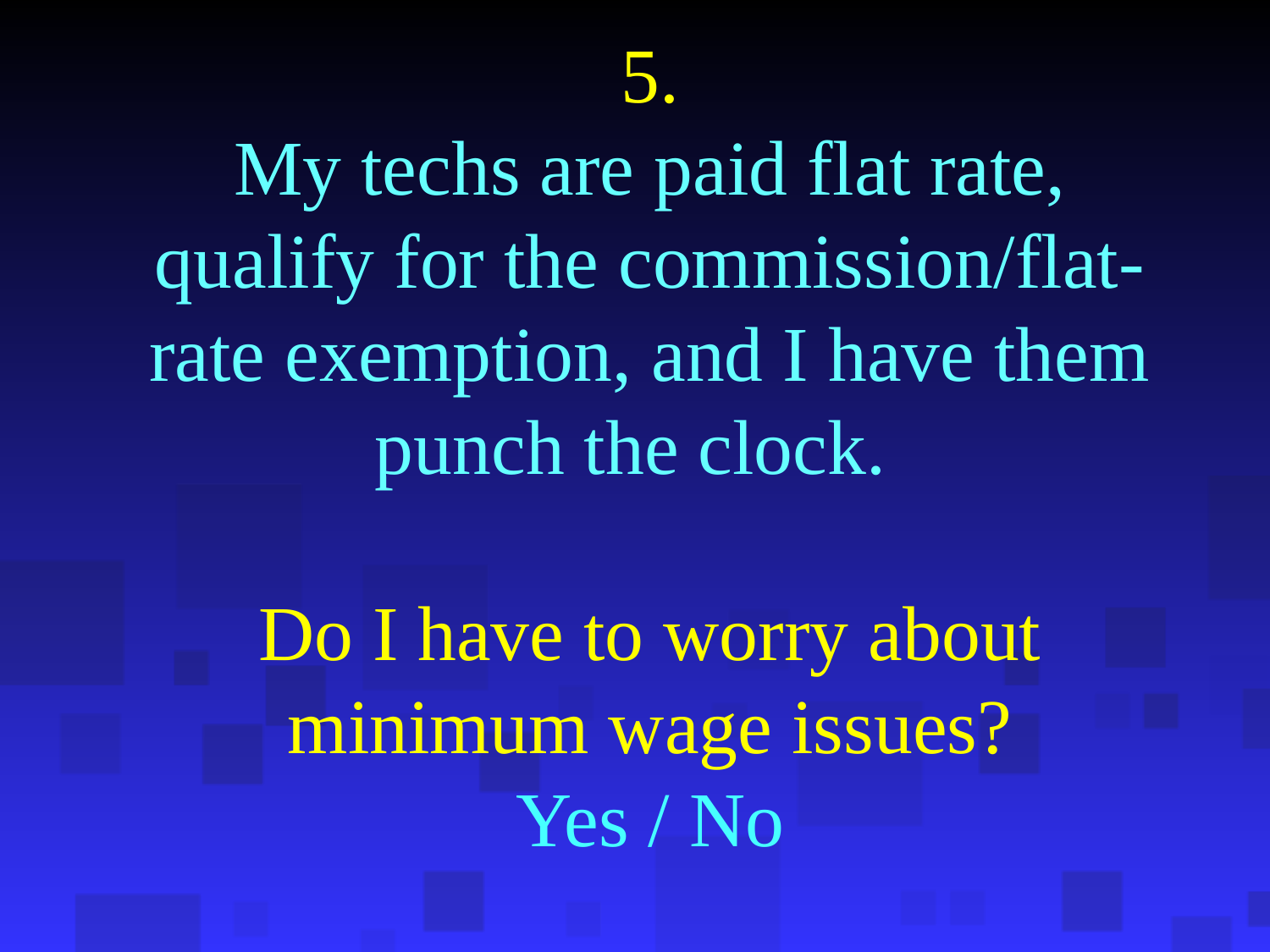

# 5. My techs are paid flat rate, qualify for the commission/flat-rate exemption, and I have them punch the clock. Do I have to worry about minimum wage issues? Yes / No